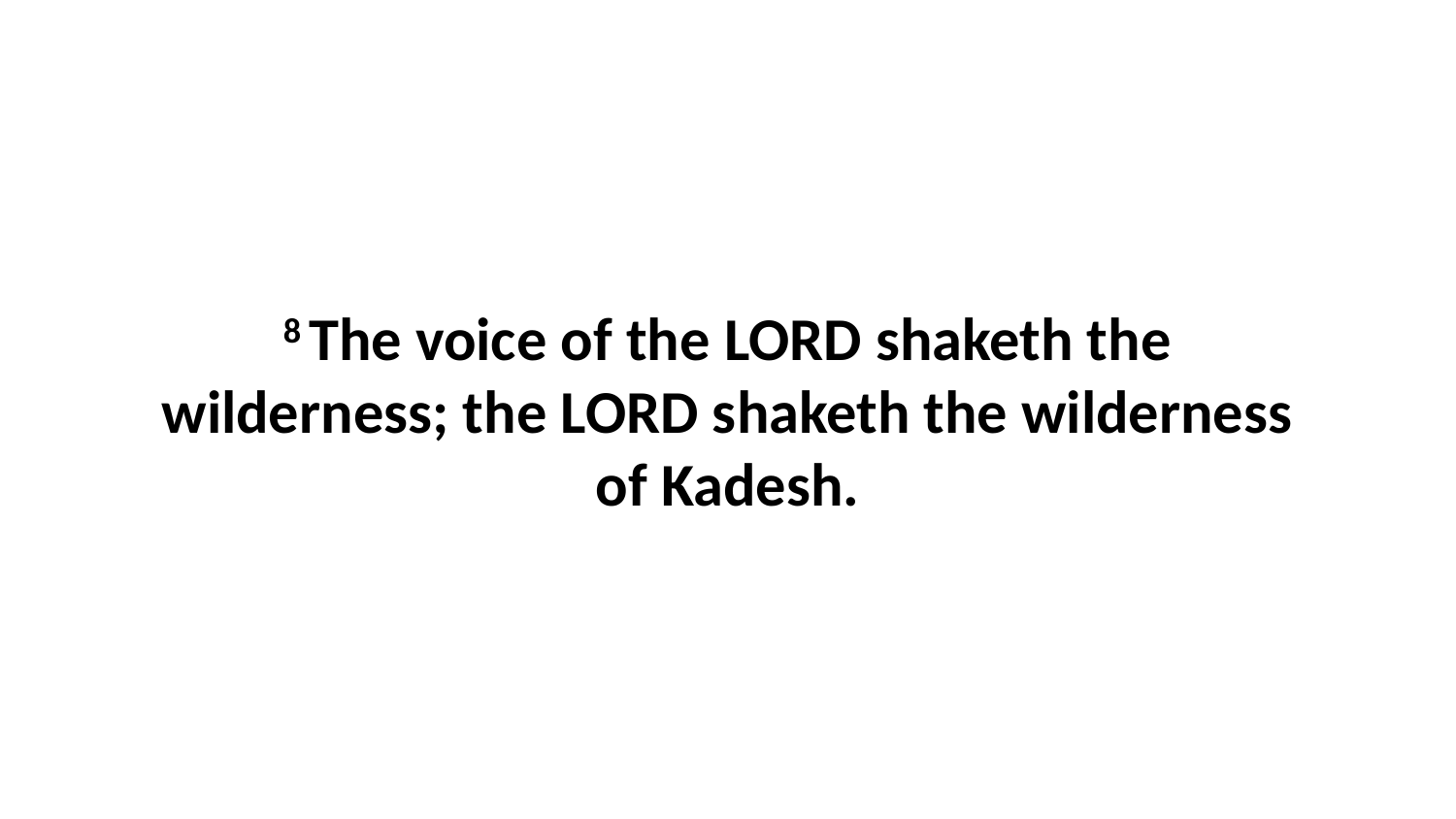

8 The voice of the LORD shaketh the wilderness; the LORD shaketh the wilderness of Kadesh.